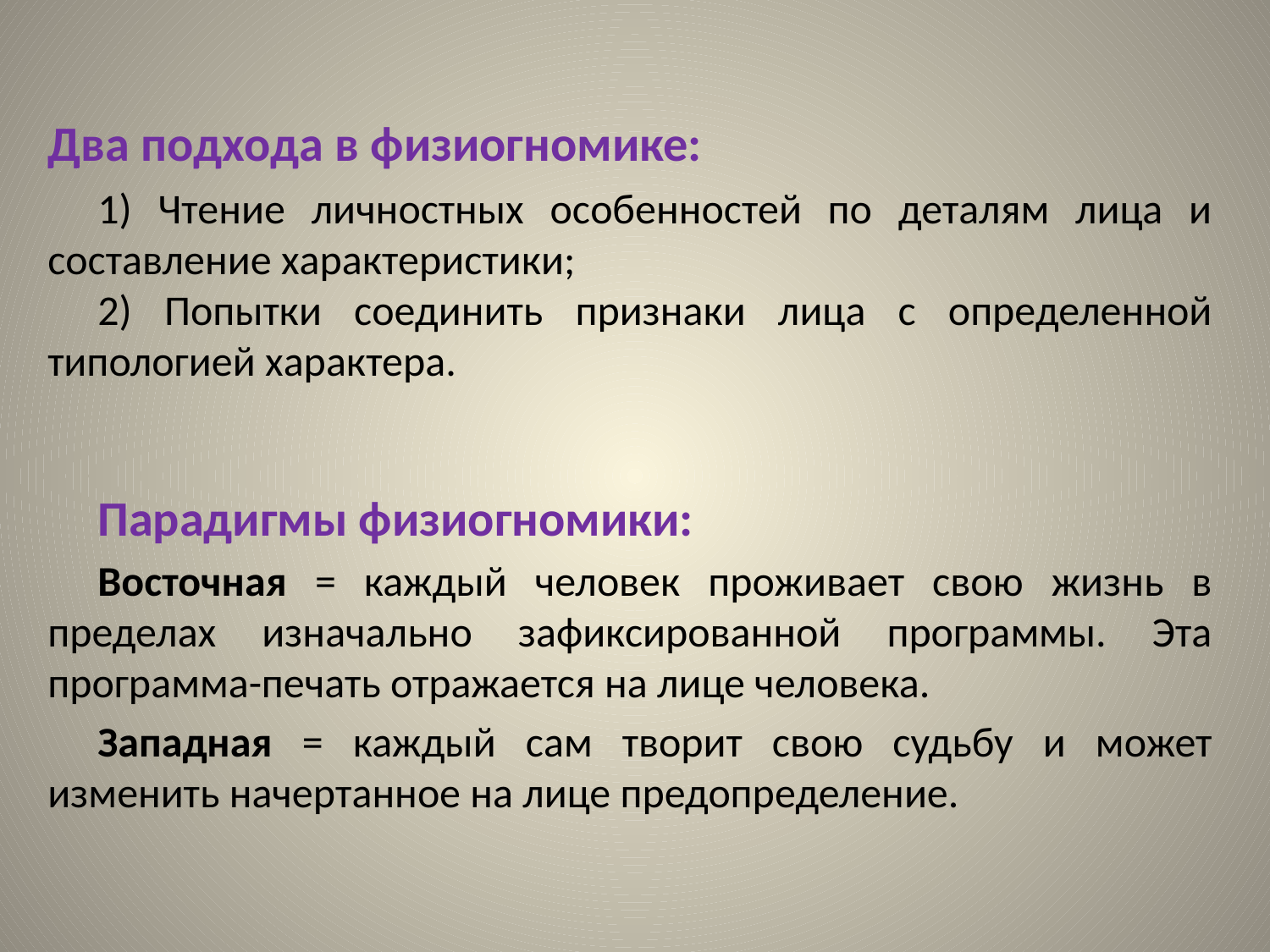

Два подхода в физиогномике:
1) Чтение личностных особенностей по деталям лица и составление характеристики;
2) Попытки соединить признаки лица с определенной типологией характера.

Парадигмы физиогномики:
Восточная = каждый человек проживает свою жизнь в пределах изначально зафиксированной программы. Эта программа-печать отражается на лице человека.
Западная = каждый сам творит свою судьбу и может изменить начертанное на лице предопределение.